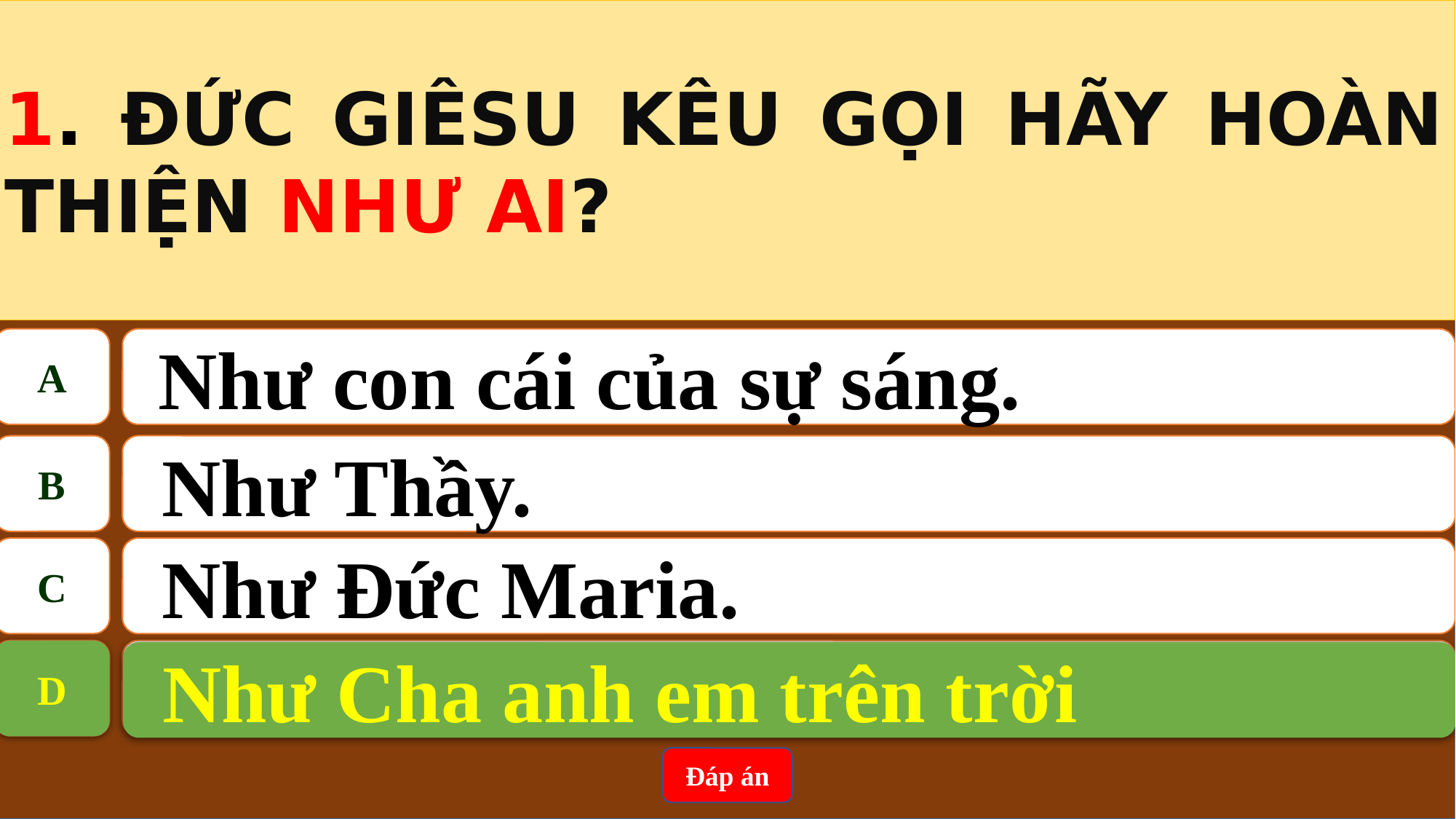

1. ĐỨC GIÊSU KÊU GỌI HÃY HOÀN THIỆN NHƯ AI?
A
 Như con cái của sự sáng.
B
Như Thầy.
C
Như Đức Maria.
D
 Như Cha anh em trên trời
D
Như Cha anh em trên trời
Đáp án